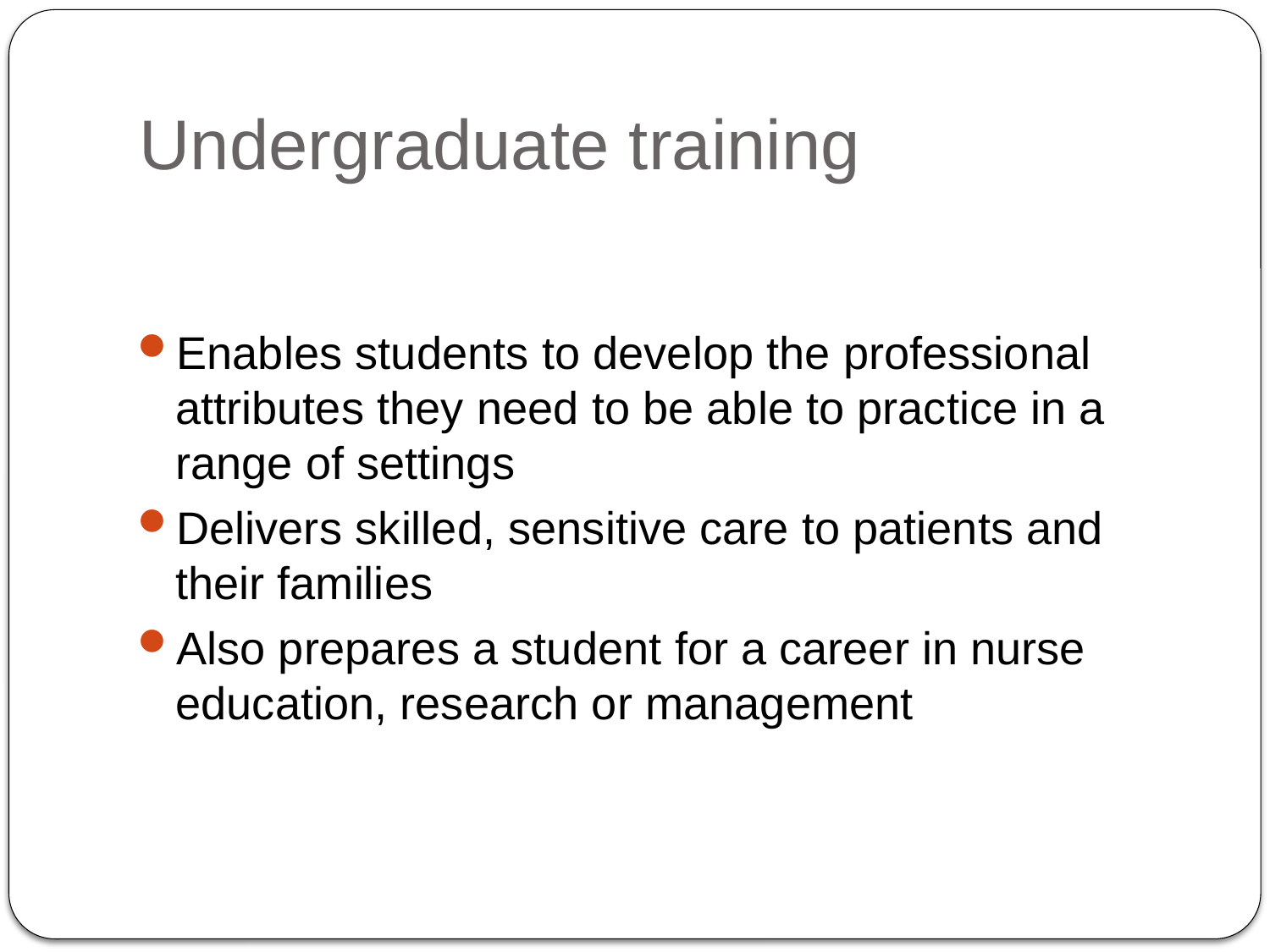

# Undergraduate training
Enables students to develop the professional attributes they need to be able to practice in a range of settings
Delivers skilled, sensitive care to patients and their families
Also prepares a student for a career in nurse education, research or management